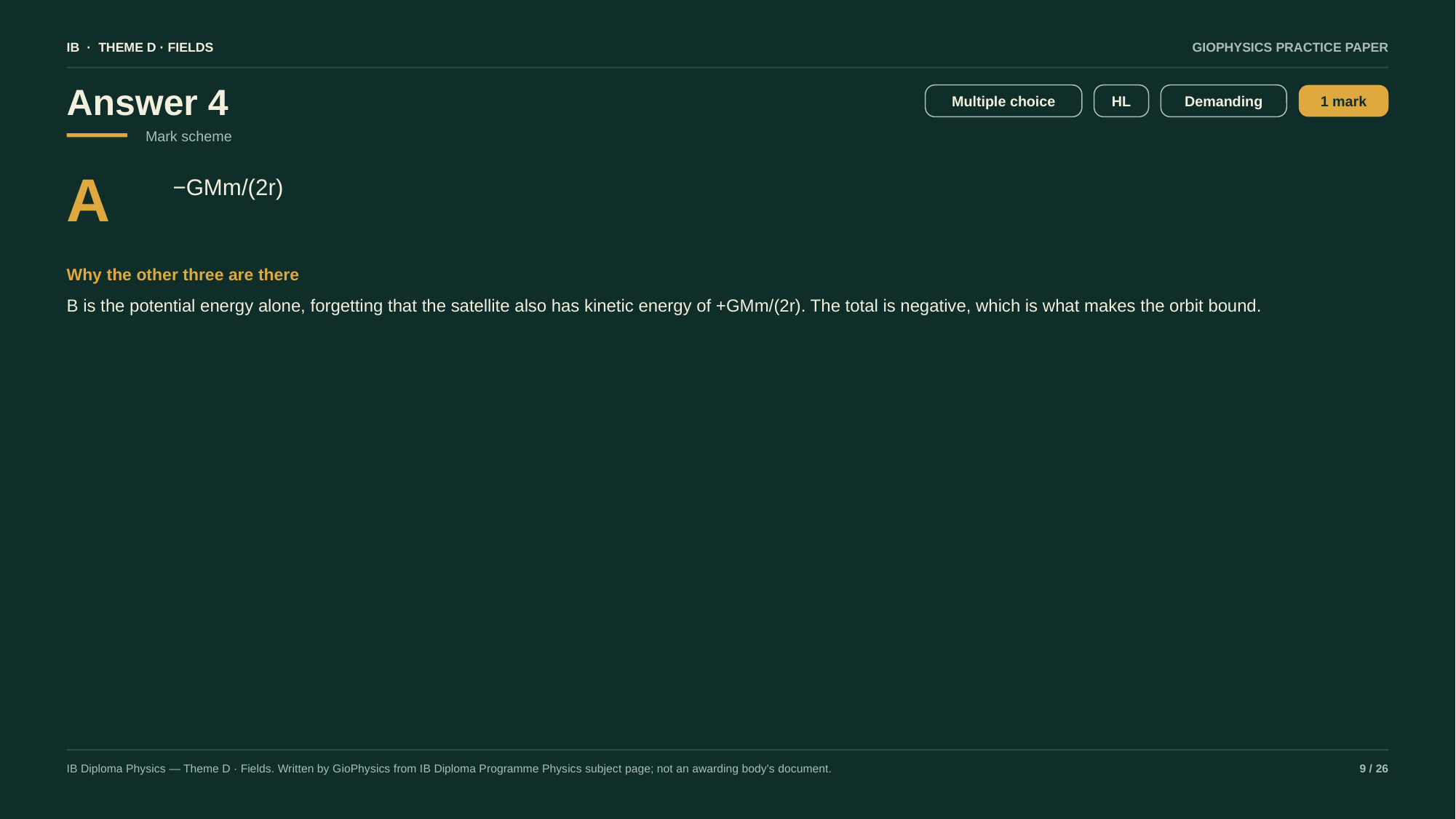

IB  ·  THEME D · FIELDS
GIOPHYSICS PRACTICE PAPER

Answer 4

Multiple choice

HL

Demanding

1 mark
Mark scheme

A
−GMm/(2r)
Why the other three are there
B is the potential energy alone, forgetting that the satellite also has kinetic energy of +GMm/(2r). The total is negative, which is what makes the orbit bound.

IB Diploma Physics — Theme D · Fields. Written by GioPhysics from IB Diploma Programme Physics subject page; not an awarding body's document.
9 / 26